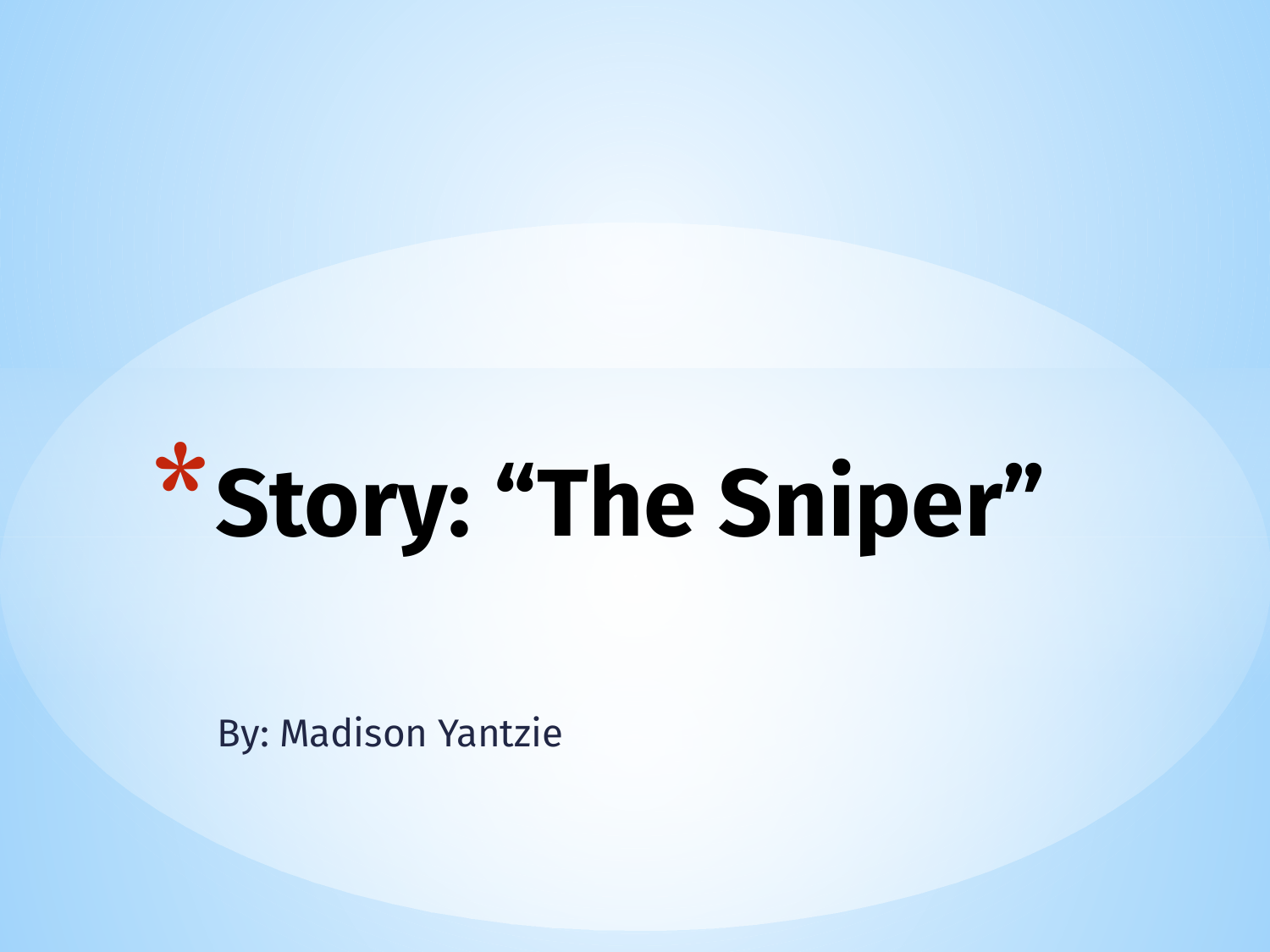

# Story: “The Sniper”
By: Madison Yantzie